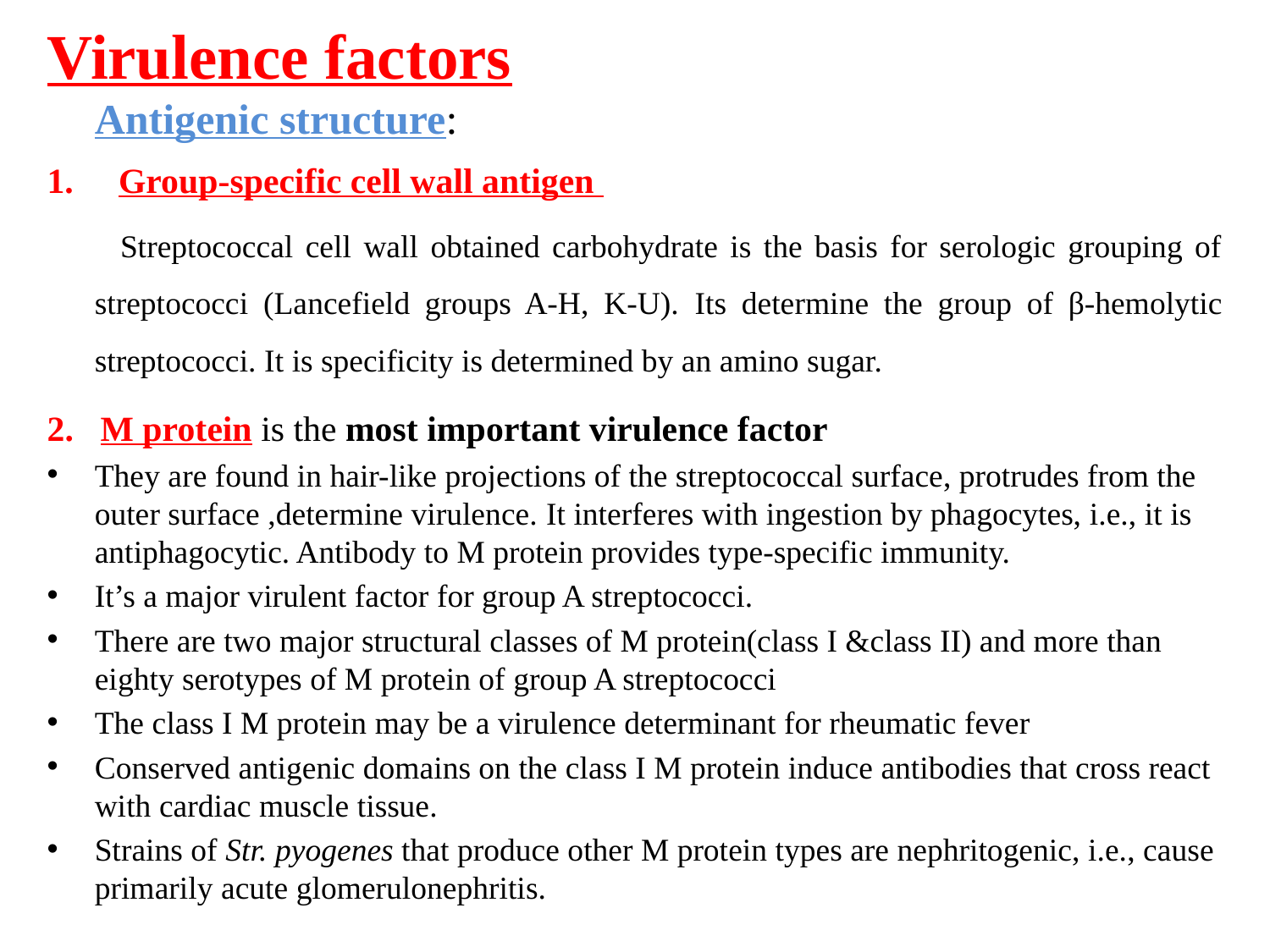

# Virulence factors Antigenic structure:
Group-specific cell wall antigen
      Streptococcal cell wall obtained carbohydrate is the basis for serologic grouping of streptococci (Lancefield groups A-H, K-U). Its determine the group of β-hemolytic streptococci. It is specificity is determined by an amino sugar.
2.   M protein is the most important virulence factor
They are found in hair-like projections of the streptococcal surface, protrudes from the outer surface ,determine virulence. It interferes with ingestion by phagocytes, i.e., it is antiphagocytic. Antibody to M protein provides type-specific immunity.
It’s a major virulent factor for group A streptococci.
There are two major structural classes of M protein(class I &class II) and more than eighty serotypes of M protein of group A streptococci
The class I M protein may be a virulence determinant for rheumatic fever
Conserved antigenic domains on the class I M protein induce antibodies that cross react with cardiac muscle tissue.
Strains of Str. pyogenes that produce other M protein types are nephritogenic, i.e., cause primarily acute glomerulonephritis.